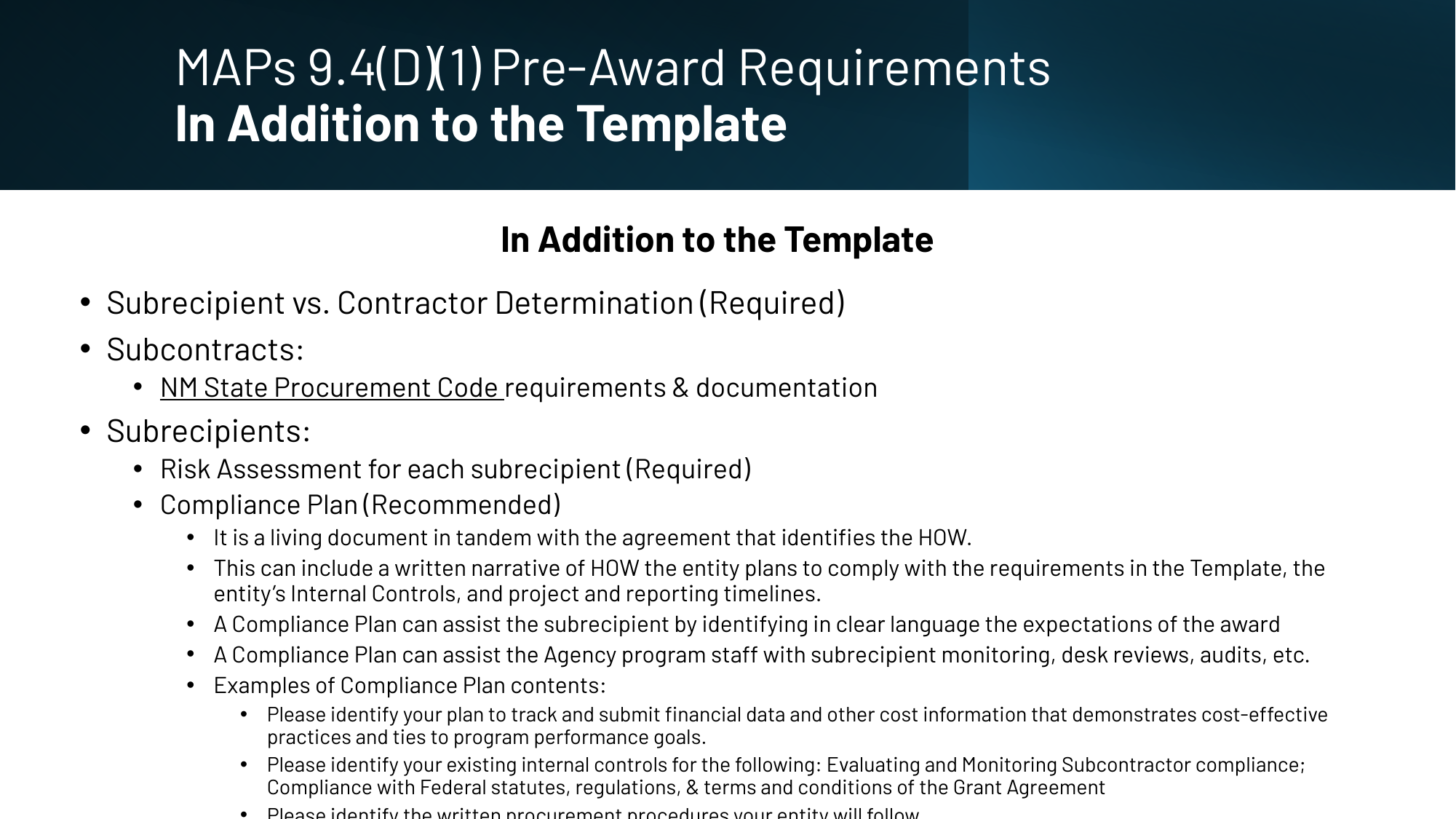

# MAPs 9.4(D)(1) Pre-Award Requirements In Addition to the Template
In Addition to the Template
Subrecipient vs. Contractor Determination (Required)
Subcontracts:
NM State Procurement Code requirements & documentation
Subrecipients:
Risk Assessment for each subrecipient (Required)
Compliance Plan (Recommended)
It is a living document in tandem with the agreement that identifies the HOW.
This can include a written narrative of HOW the entity plans to comply with the requirements in the Template, the entity’s Internal Controls, and project and reporting timelines.
A Compliance Plan can assist the subrecipient by identifying in clear language the expectations of the award
A Compliance Plan can assist the Agency program staff with subrecipient monitoring, desk reviews, audits, etc.
Examples of Compliance Plan contents:
Please identify your plan to track and submit financial data and other cost information that demonstrates cost-effective practices and ties to program performance goals.
Please identify your existing internal controls for the following: Evaluating and Monitoring Subcontractor compliance; Compliance with Federal statutes, regulations, & terms and conditions of the Grant Agreement
Please identify the written procurement procedures your entity will follow.
Please provide a project timeline, identifying all necessary administrative actions to project completion.